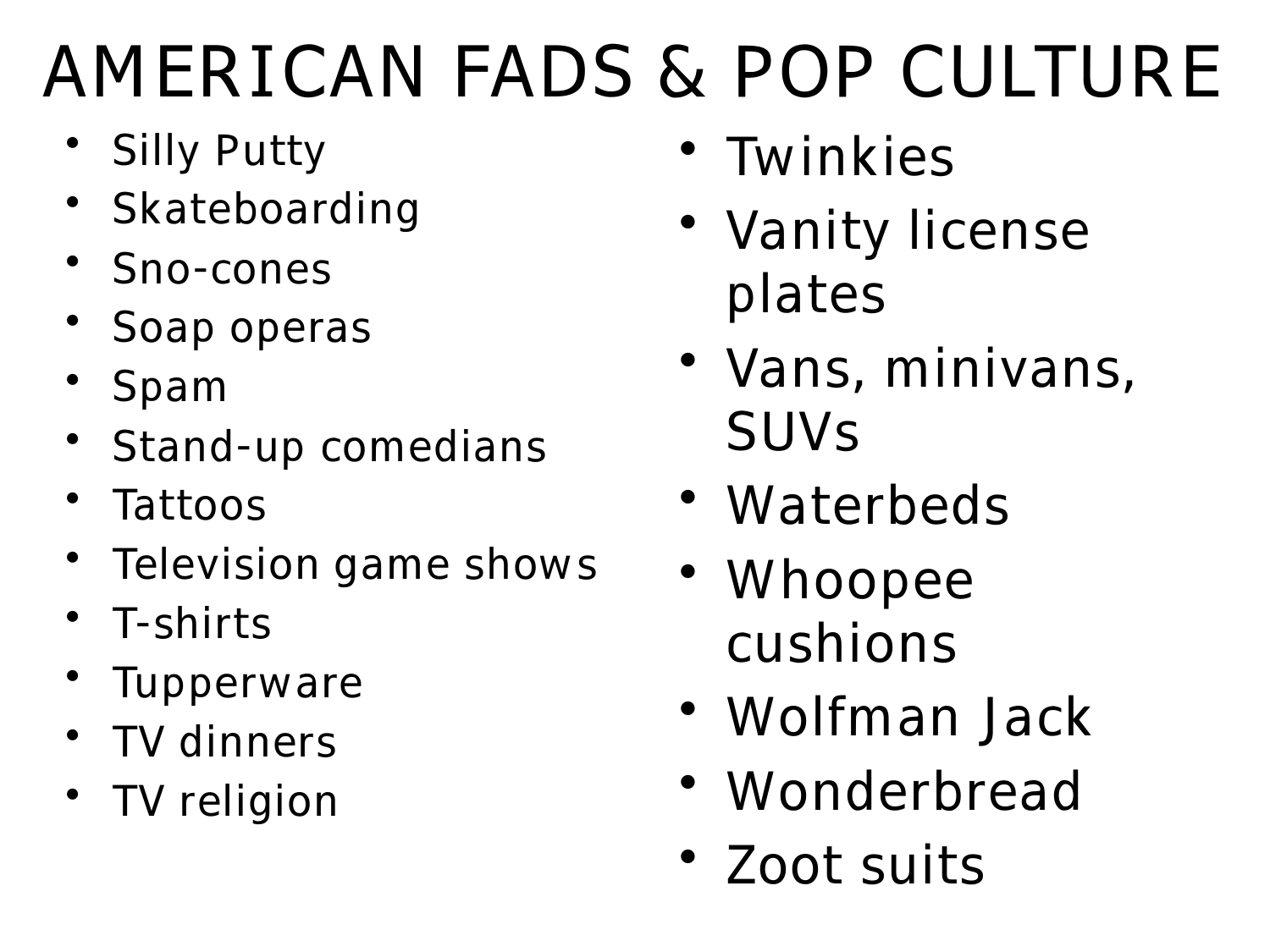

# AMERICAN FADS & POP CULTURE
Silly Putty
Skateboarding
Sno-cones
Soap operas
Spam
Stand-up comedians
Tattoos
Television game shows
T-shirts
Tupperware
TV dinners
TV religion
Twinkies
Vanity license plates
Vans, minivans, SUVs
Waterbeds
Whoopee cushions
Wolfman Jack
Wonderbread
Zoot suits